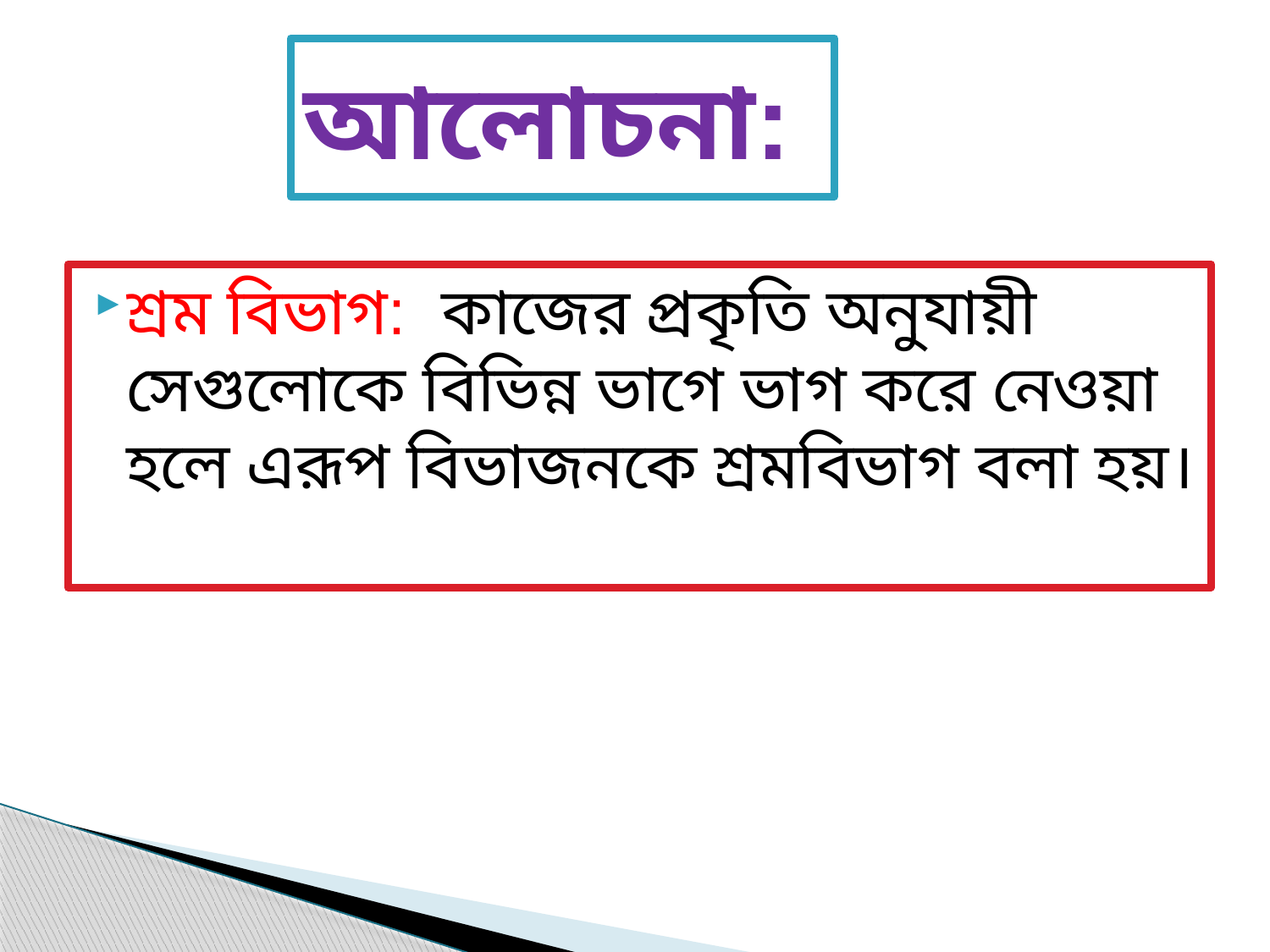

# আলোচনা:
শ্রম বিভাগ:  কাজের প্রকৃতি অনুযায়ী   সেগুলোকে বিভিন্ন ভাগে ভাগ করে নেওয়া হলে এরূপ বিভাজনকে শ্রমবিভাগ বলা হয়।